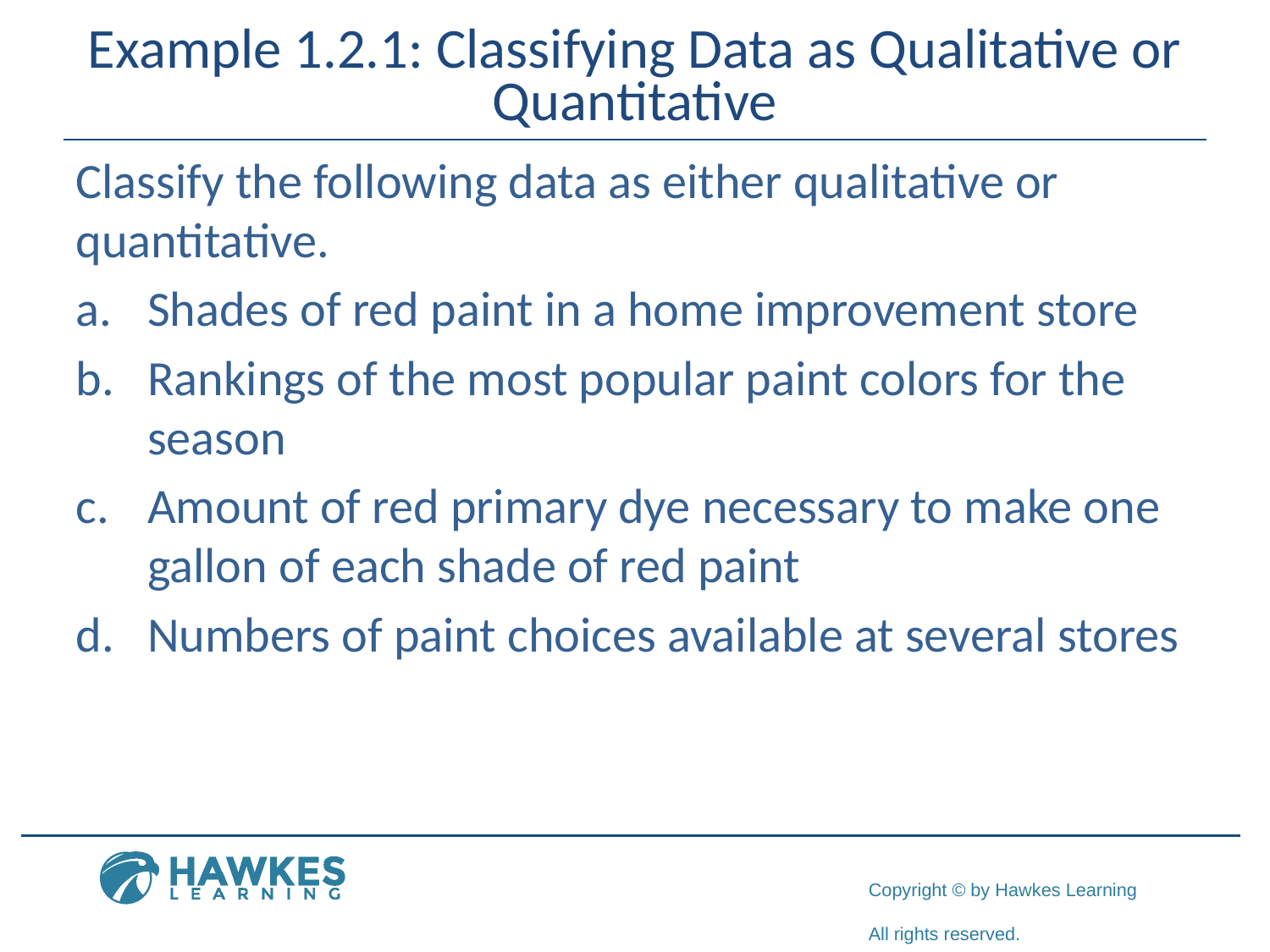

# Example 1.2.1: Classifying Data as Qualitative or Quantitative
Classify the following data as either qualitative or quantitative.
​Shades of red paint in a home improvement store
​Rankings of the most popular paint colors for the season
​Amount of red primary dye necessary to make one gallon of each shade of red paint
​Numbers of paint choices available at several stores